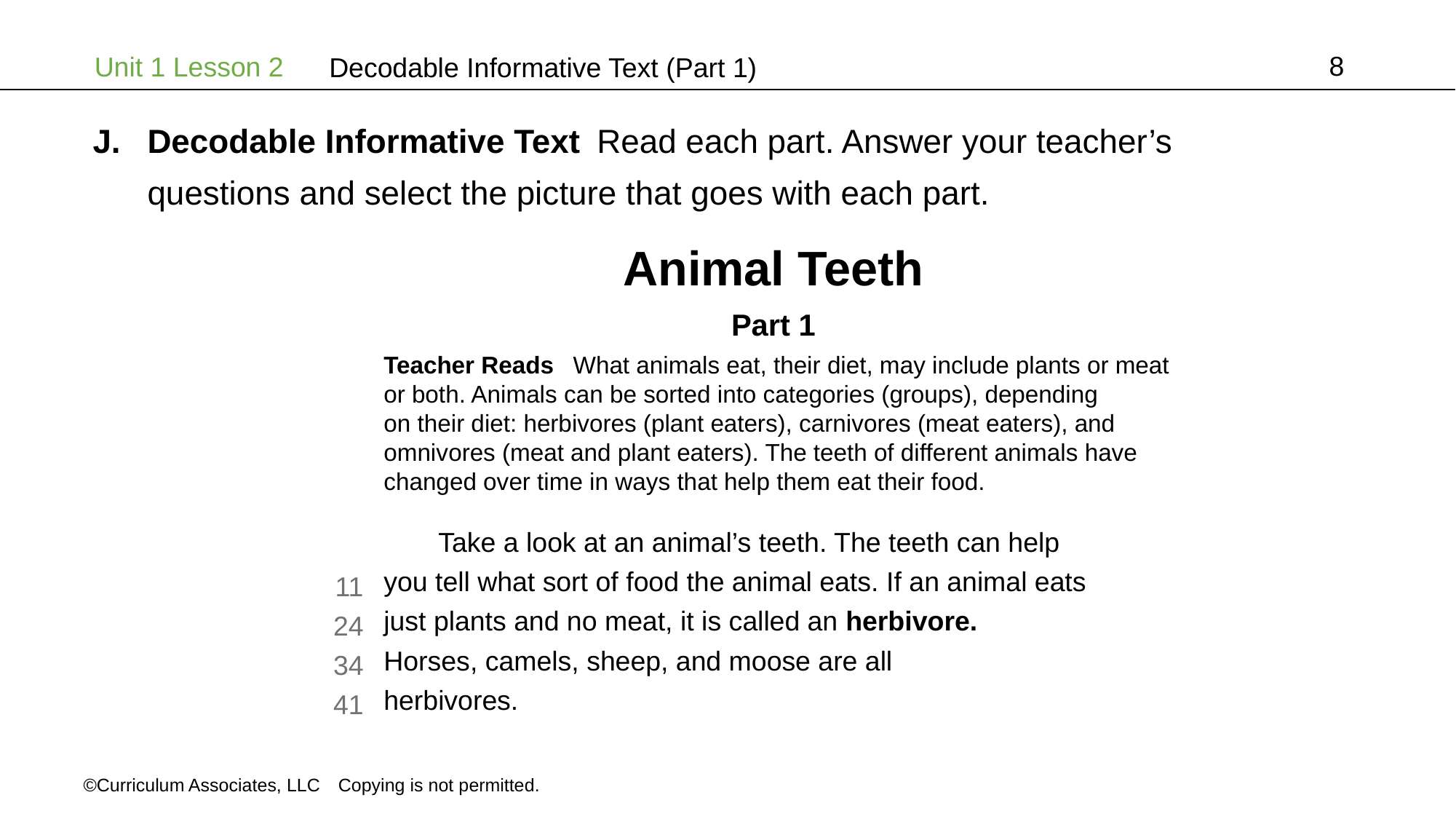

8
# Decodable Informative Text (Part 1)
Decodable Informative Text Read each part. Answer your teacher’s
questions and select the picture that goes with each part.
Animal Teeth
Part 1

Teacher Reads  What animals eat, their diet, may include plants or meat
or both. Animals can be sorted into categories (groups), depending
on their diet: herbivores (plant eaters), carnivores (meat eaters), and
omnivores (meat and plant eaters). The teeth of different animals have
changed over time in ways that help them eat their food.
Take a look at an animal’s teeth. The teeth can help
you tell what sort of food the animal eats. If an animal eats
just plants and no meat, it is called an herbivore.
Horses, camels, sheep, and moose are all
herbivores.

11
24
34
41